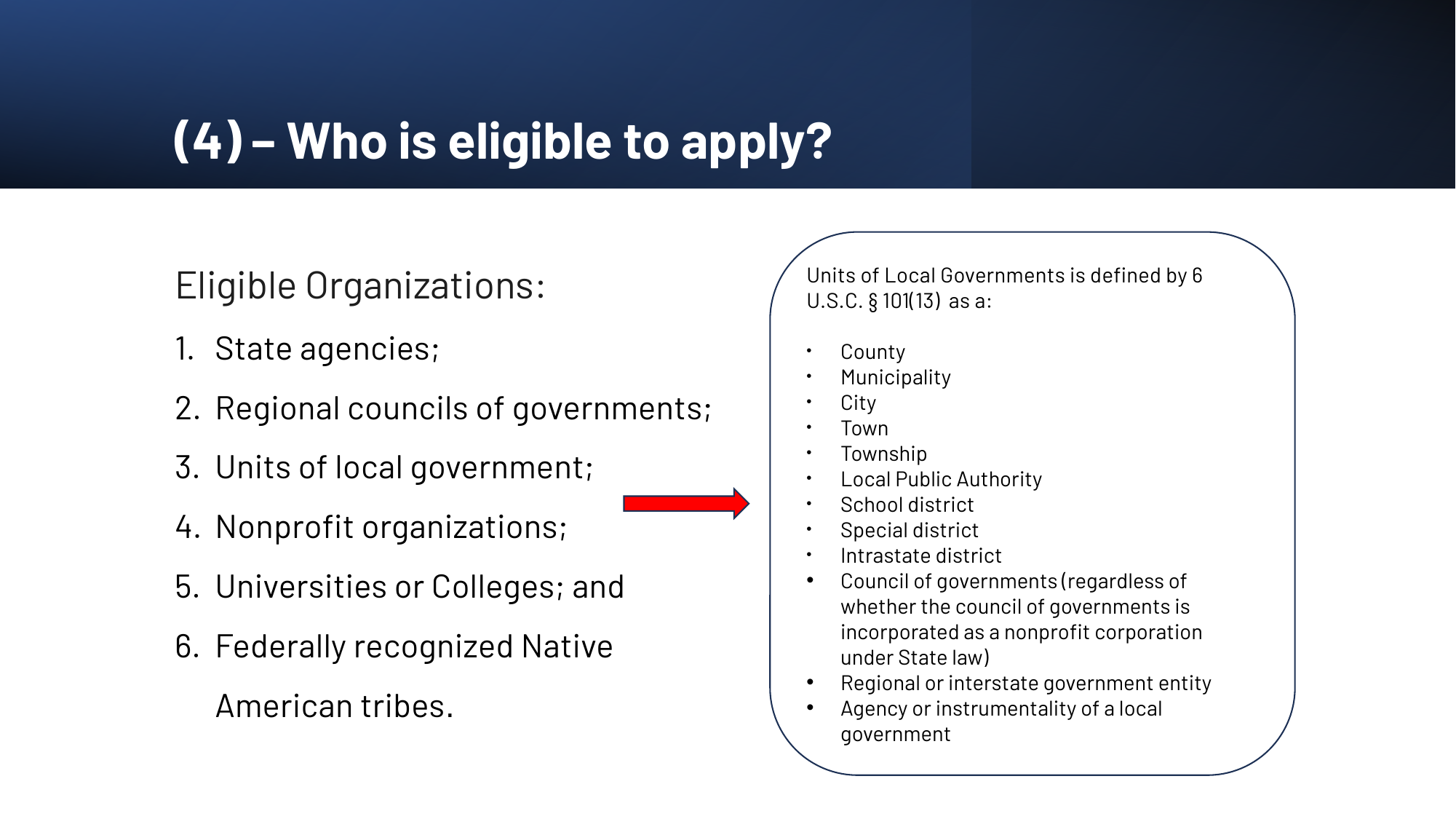

# (4) – Who is eligible to apply?
Eligible Organizations:
State agencies;
Regional councils of governments;
Units of local government;
Nonprofit organizations;
Universities or Colleges; and
Federally recognized Native American tribes.
Units of Local Governments is defined by 6 U.S.C. § 101(13)  as a:

County
Municipality
City
Town
Township
Local Public Authority
School district
Special district
Intrastate district
Council of governments (regardless of whether the council of governments is incorporated as a nonprofit corporation under State law)
Regional or interstate government entity
Agency or instrumentality of a local government